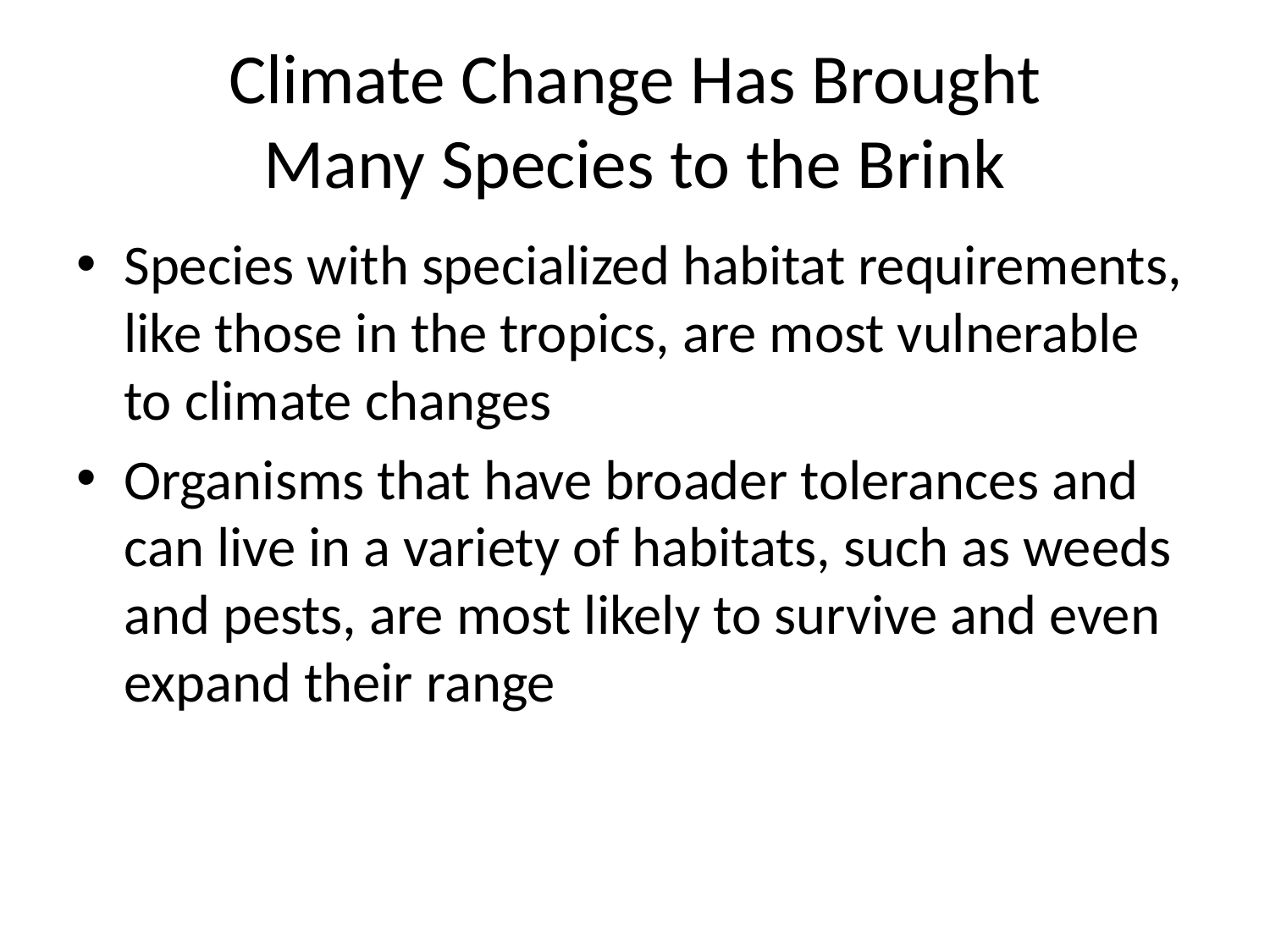

# Climate Change Has Brought Many Species to the Brink
Species with specialized habitat requirements, like those in the tropics, are most vulnerable to climate changes
Organisms that have broader tolerances and can live in a variety of habitats, such as weeds and pests, are most likely to survive and even expand their range